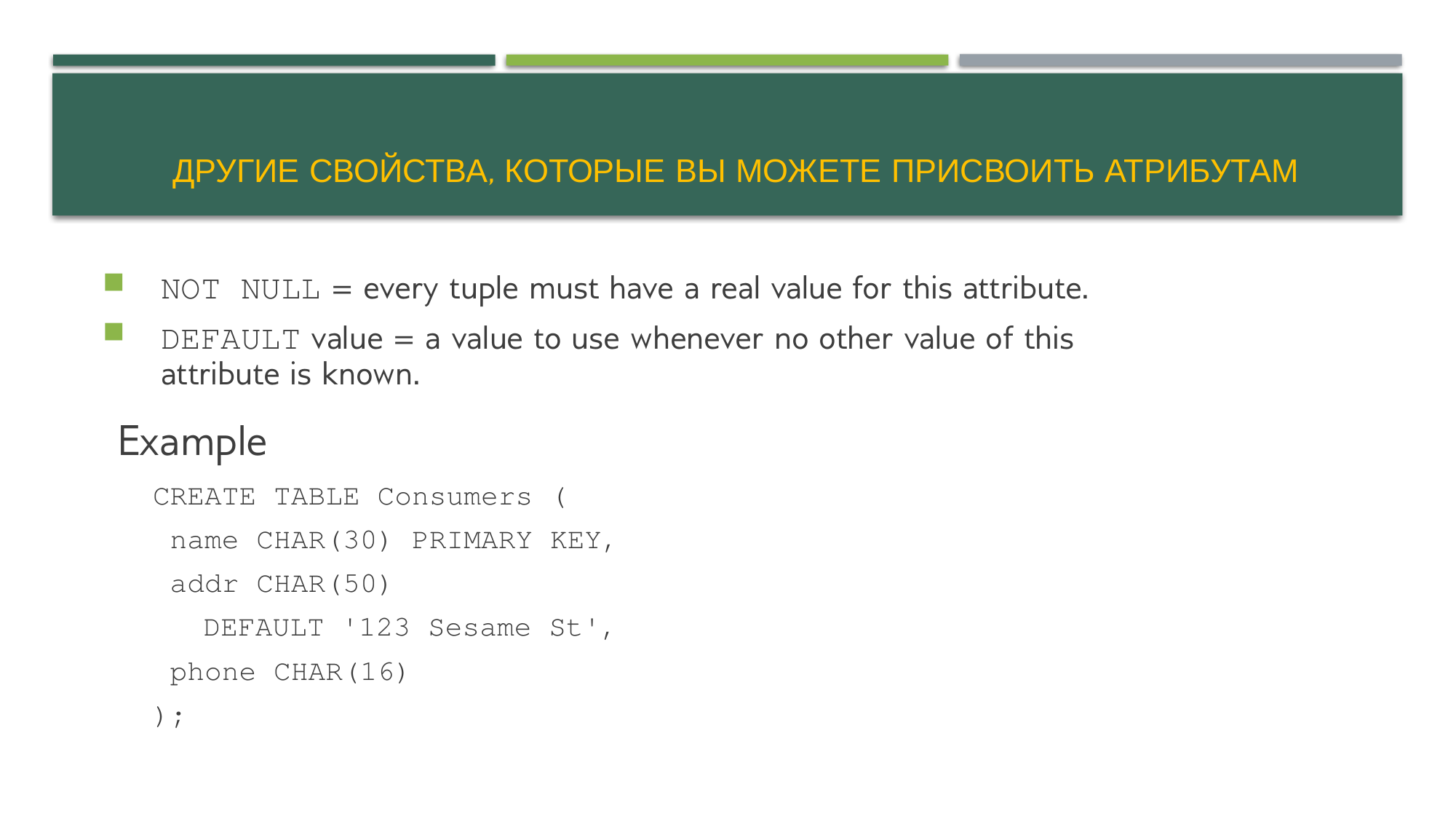

# Другие свойства, которые вы можете присвоить атрибутам
NOT NULL = every tuple must have a real value for this attribute.
DEFAULT value = a value to use whenever no other value of this attribute is known.
 Example
CREATE TABLE Consumers (
 name CHAR(30) PRIMARY KEY,
 addr CHAR(50)
		DEFAULT '123 Sesame St',
 phone CHAR(16)
);